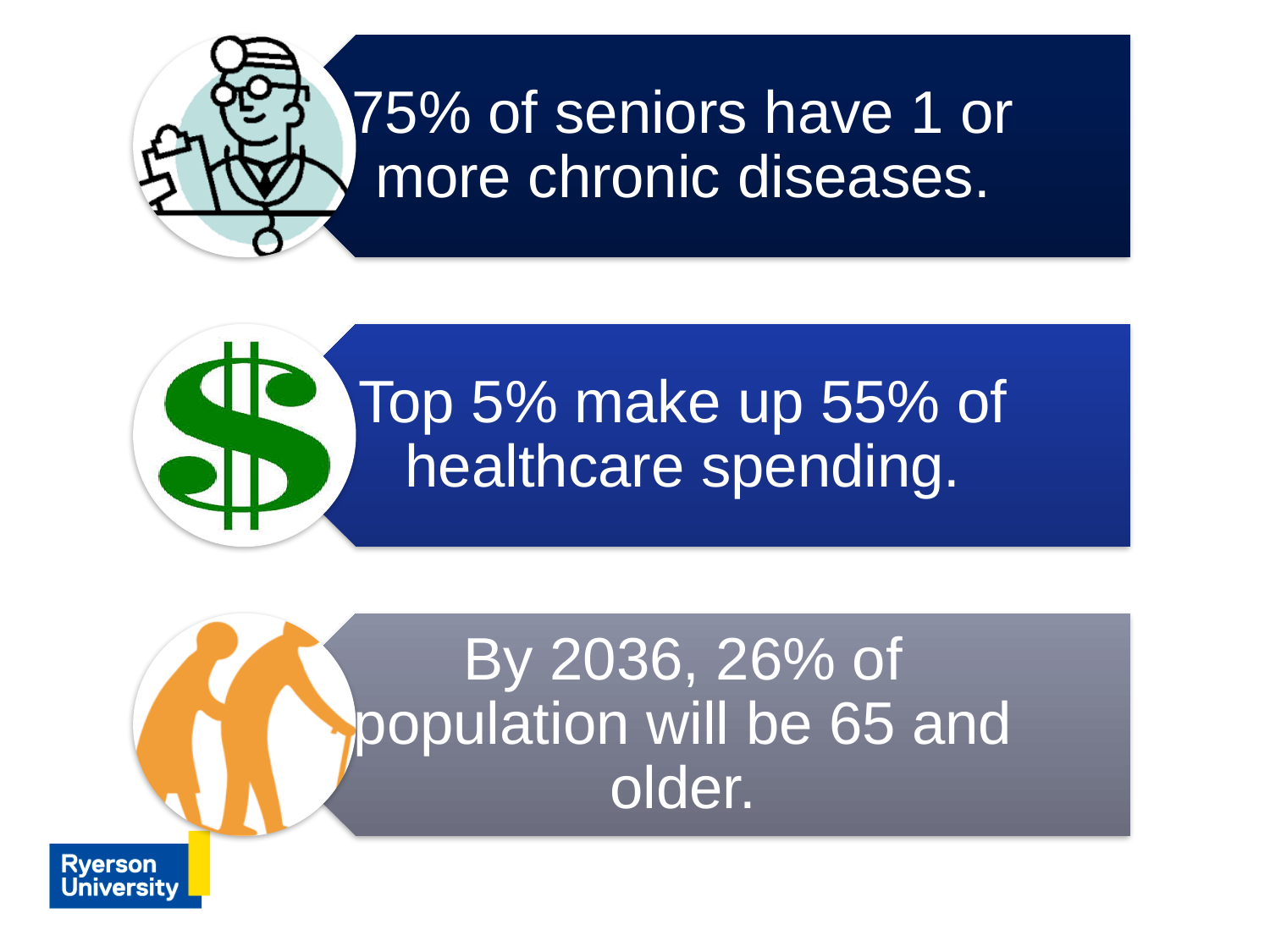

75% of seniors have 1 or more chronic diseases.
Top 5% make up 55% of healthcare spending.
By 2036, 26% of population will be 65 and older.